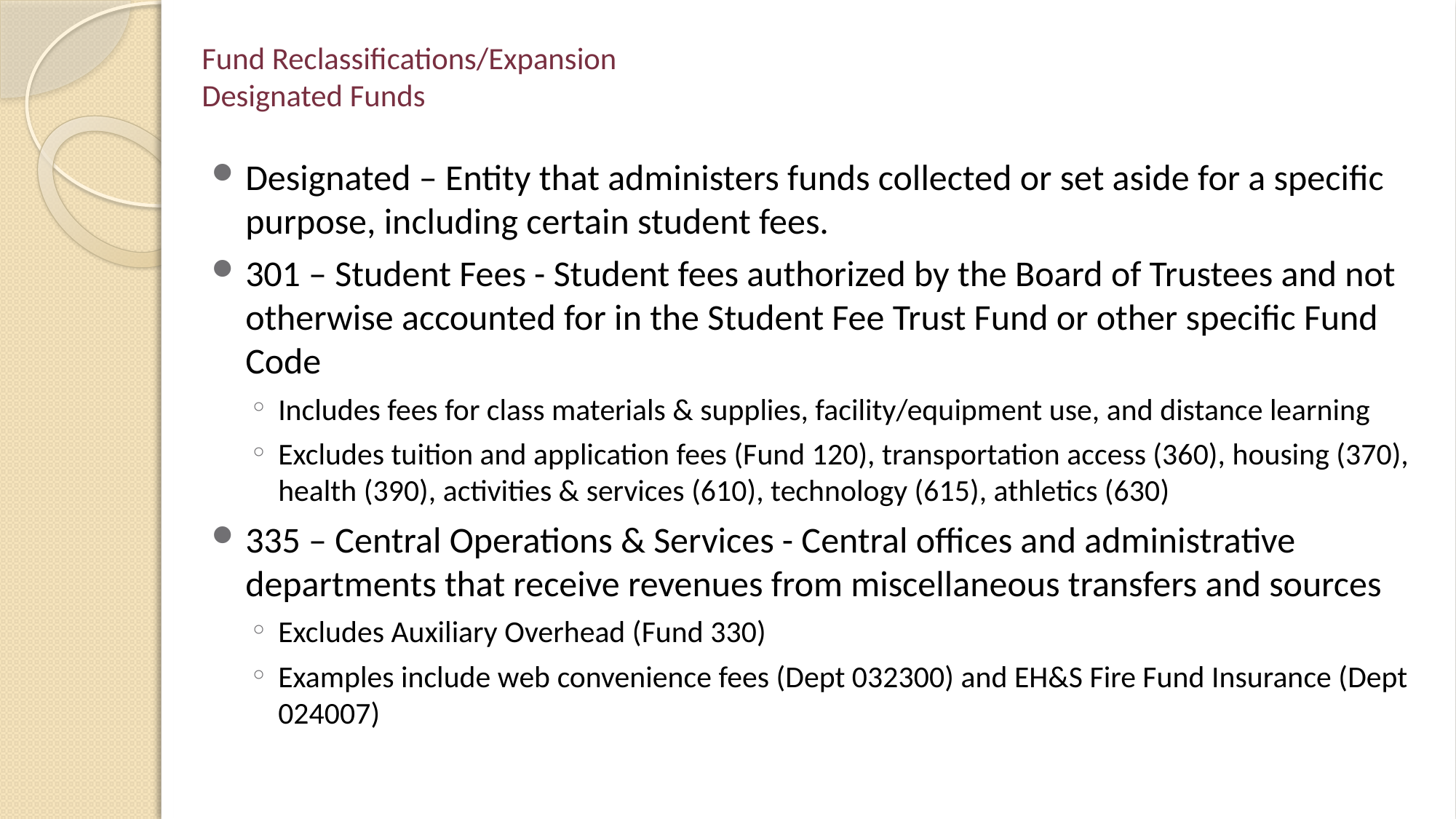

# Fund Reclassifications/Expansion Designated Funds
Designated – Entity that administers funds collected or set aside for a specific purpose, including certain student fees.
301 – Student Fees - Student fees authorized by the Board of Trustees and not otherwise accounted for in the Student Fee Trust Fund or other specific Fund Code
Includes fees for class materials & supplies, facility/equipment use, and distance learning
Excludes tuition and application fees (Fund 120), transportation access (360), housing (370), health (390), activities & services (610), technology (615), athletics (630)
335 – Central Operations & Services - Central offices and administrative departments that receive revenues from miscellaneous transfers and sources
Excludes Auxiliary Overhead (Fund 330)
Examples include web convenience fees (Dept 032300) and EH&S Fire Fund Insurance (Dept 024007)